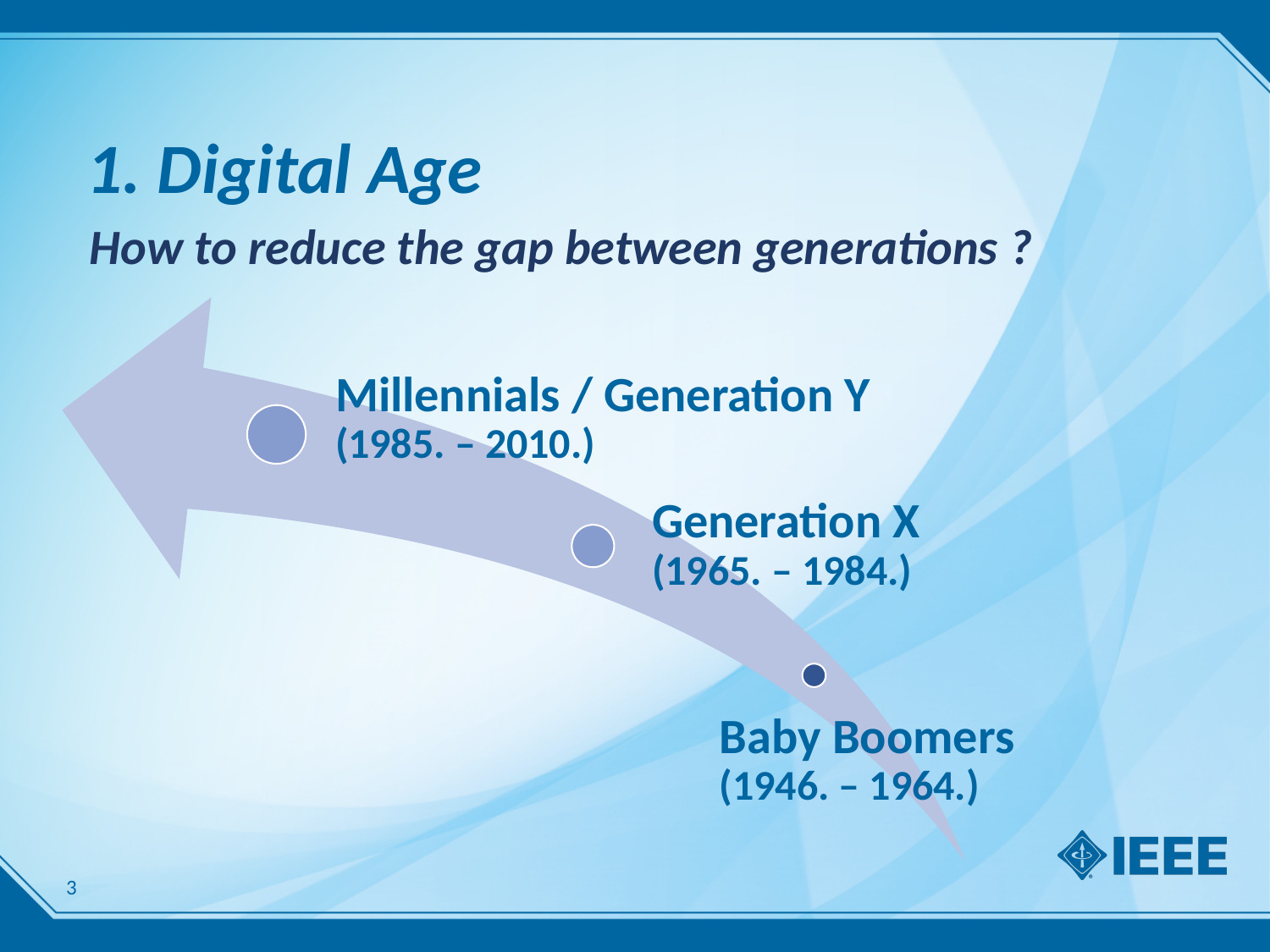

# 1. Digital Age
How to reduce the gap between generations ?

Baby Boomers
(1946. – 1964.)
Generation X
(1965. – 1984.)
Millennials / Generation Y
(1985. – 2010.)
3